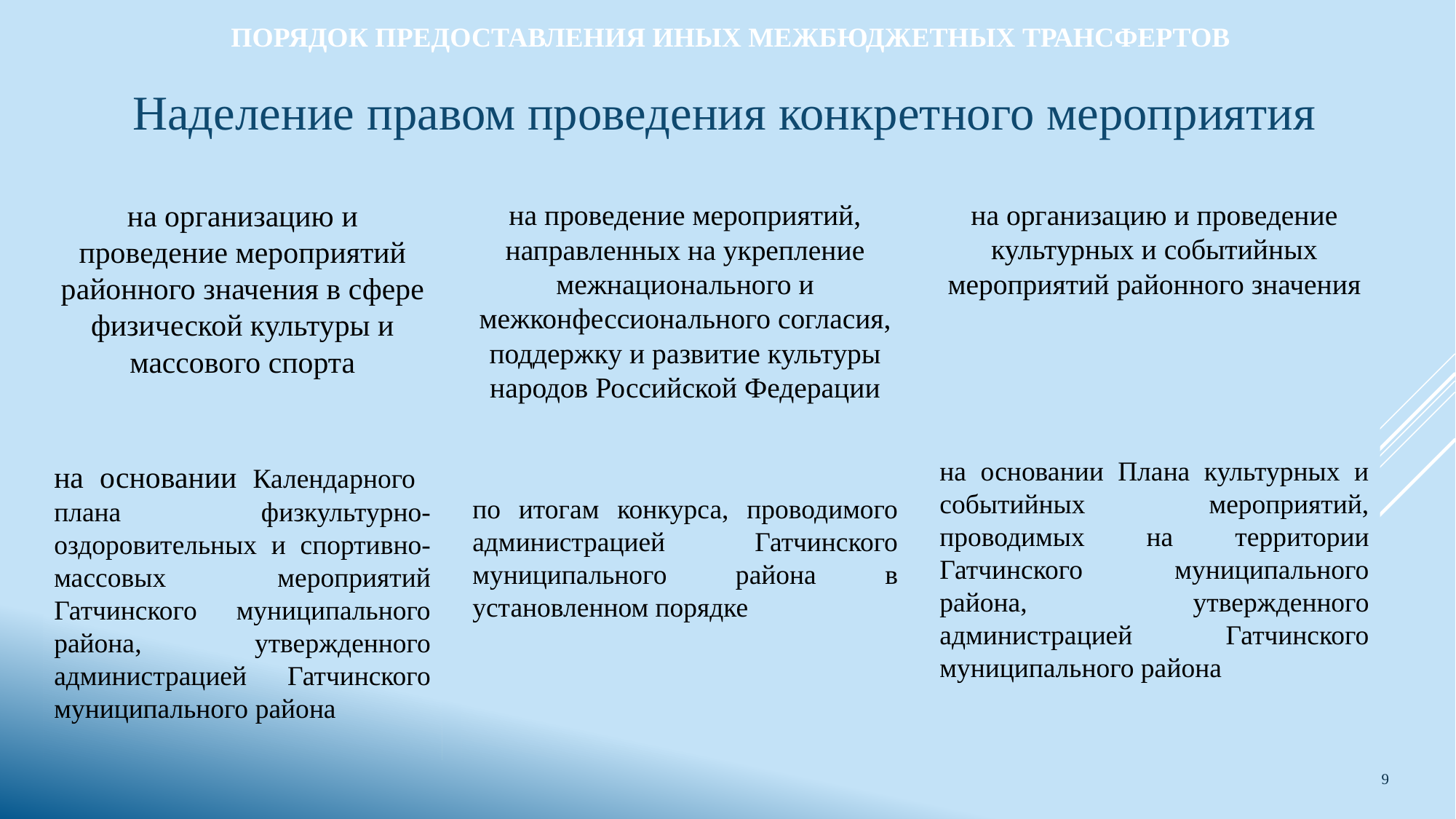

# Порядок предоставления иных межбюджетных трансфертов
Наделение правом проведения конкретного мероприятия
на организацию и проведение мероприятий районного значения в сфере физической культуры и массового спорта
на организацию и проведение культурных и событийных мероприятий районного значения
на проведение мероприятий, направленных на укрепление межнационального и межконфессионального согласия, поддержку и развитие культуры народов Российской Федерации

на основании Календарного  плана физкультурно-оздоровительных и спортивно-массовых мероприятий Гатчинского муниципального района, утвержденного администрацией Гатчинского муниципального района

по итогам конкурса, проводимого администрацией Гатчинского муниципального района в установленном порядке

на основании Плана культурных и событийных мероприятий, проводимых на территории Гатчинского муниципального района, утвержденного администрацией Гатчинского муниципального района
9